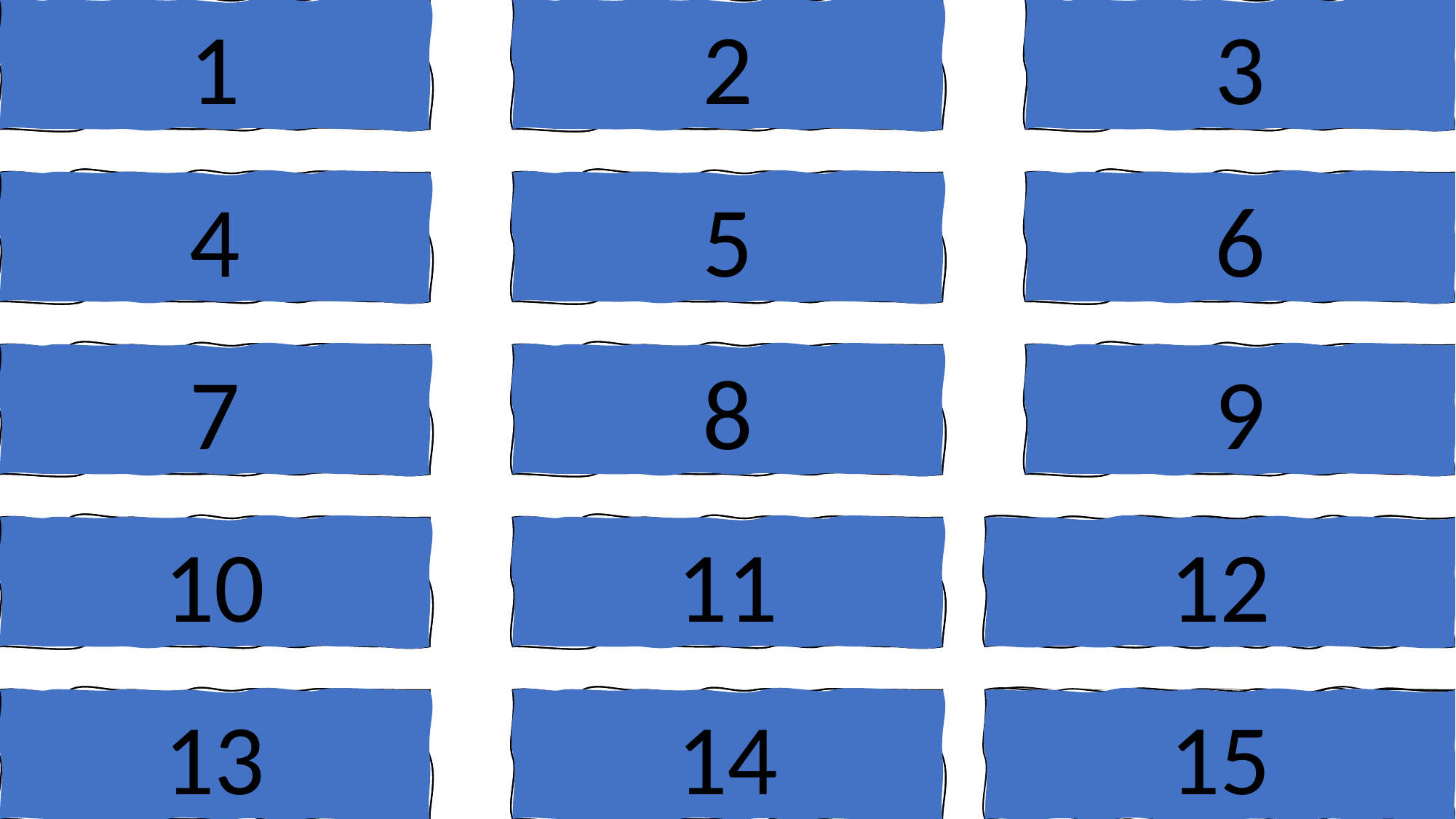

ma
1
2
shénme
míngzi
3
bù
4
5
shì
6
lǎoshī
yě
7
8
jiékè
9
měiguó
běijīng
10
11
niǔyuē
12
zhōngguó
bùěrnuò
13
14
táiwān
15
xuéshēng